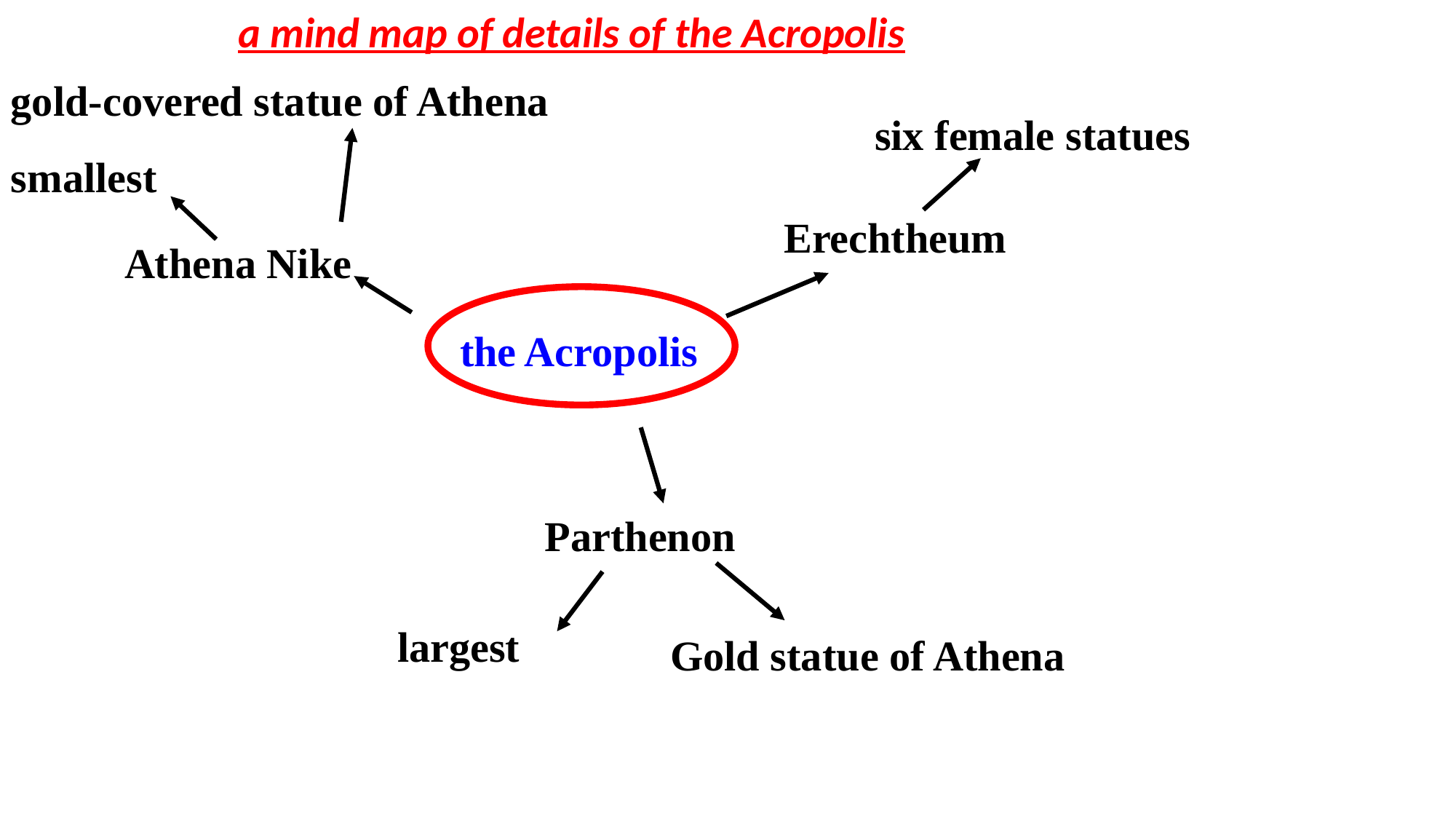

a mind map of details of the Acropolis
gold-covered statue of Athena
six female statues

smallest

Erechtheum
Athena Nike

     the Acropolis

Parthenon

largest
Gold statue of Athena